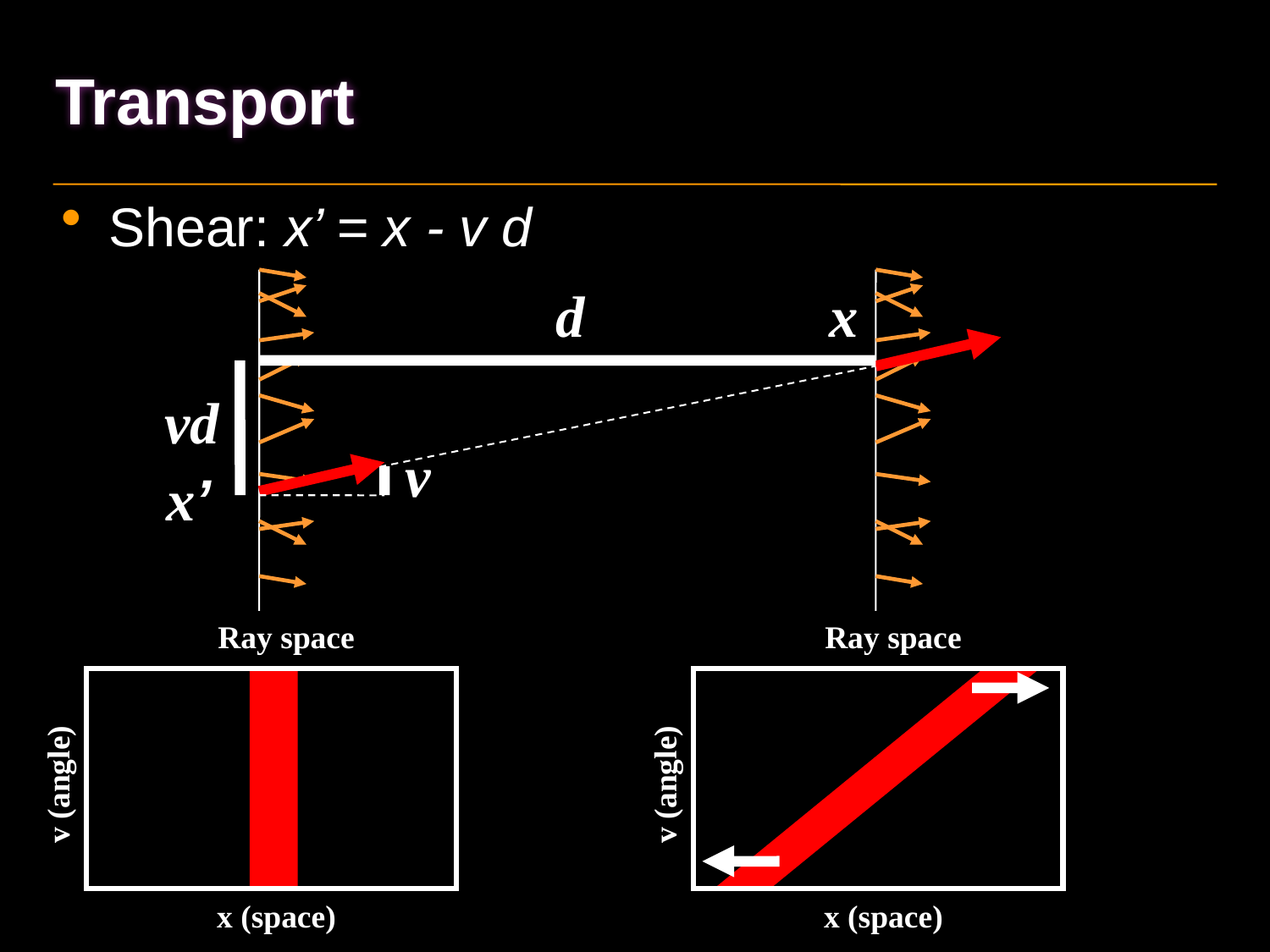

# Transport
Shear: x’ = x - v d

d
x

vd

v
x’

Ray space
Ray space

v (angle)
v (angle)

x (space)
x (space)